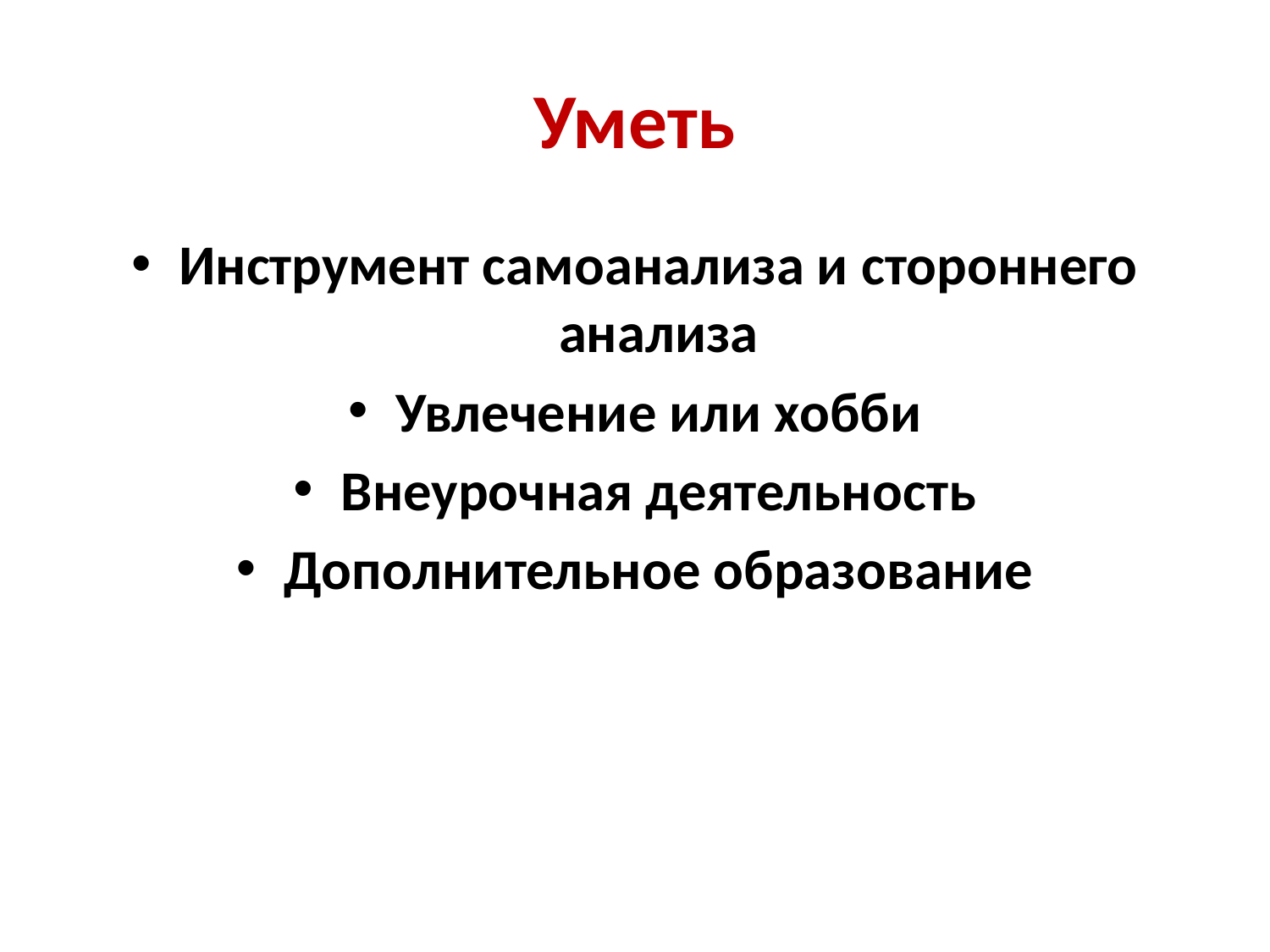

# Уметь
Инструмент самоанализа и стороннего анализа
Увлечение или хобби
Внеурочная деятельность
Дополнительное образование